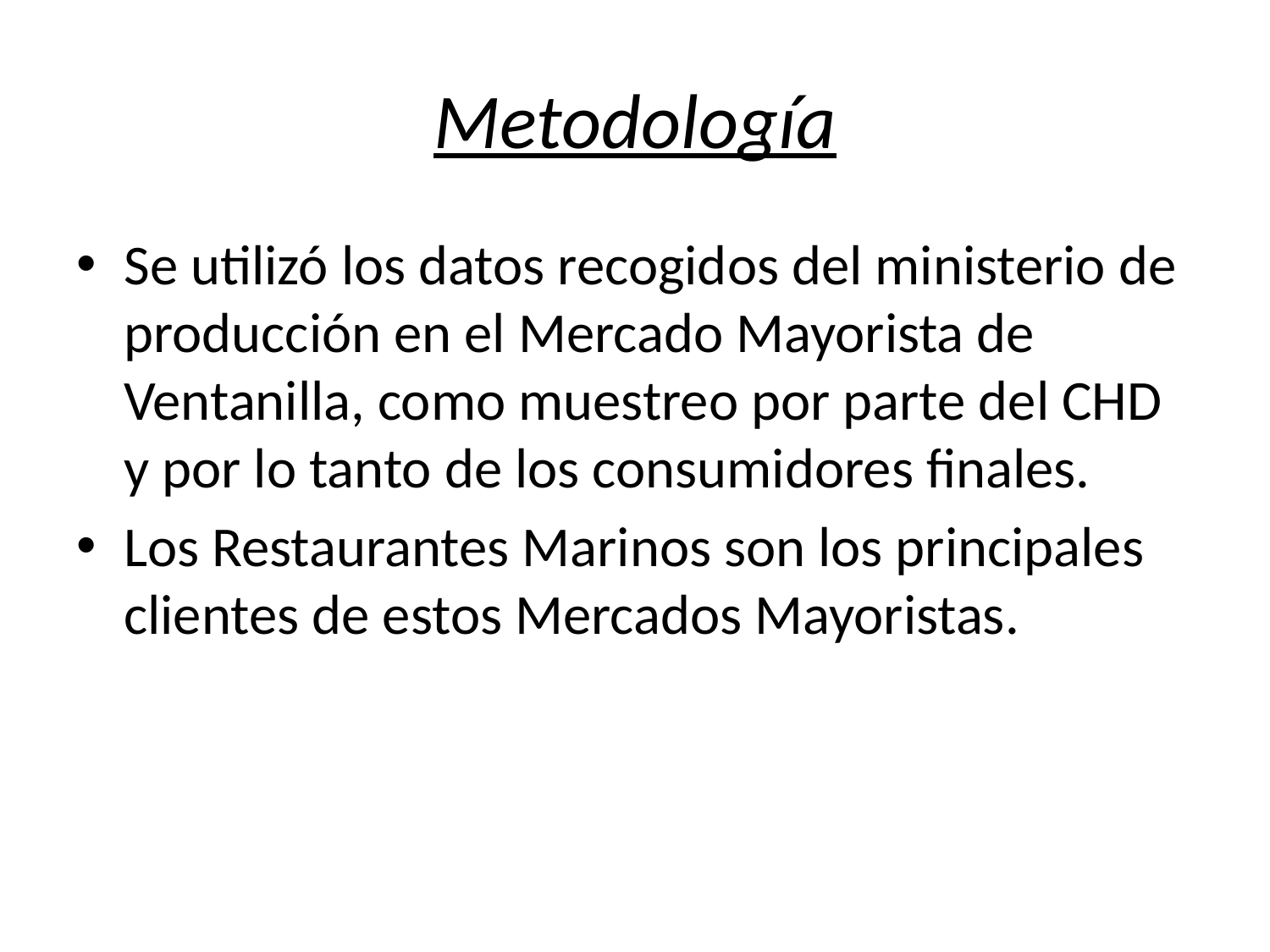

# Metodología
Se utilizó los datos recogidos del ministerio de producción en el Mercado Mayorista de Ventanilla, como muestreo por parte del CHD y por lo tanto de los consumidores finales.
Los Restaurantes Marinos son los principales clientes de estos Mercados Mayoristas.